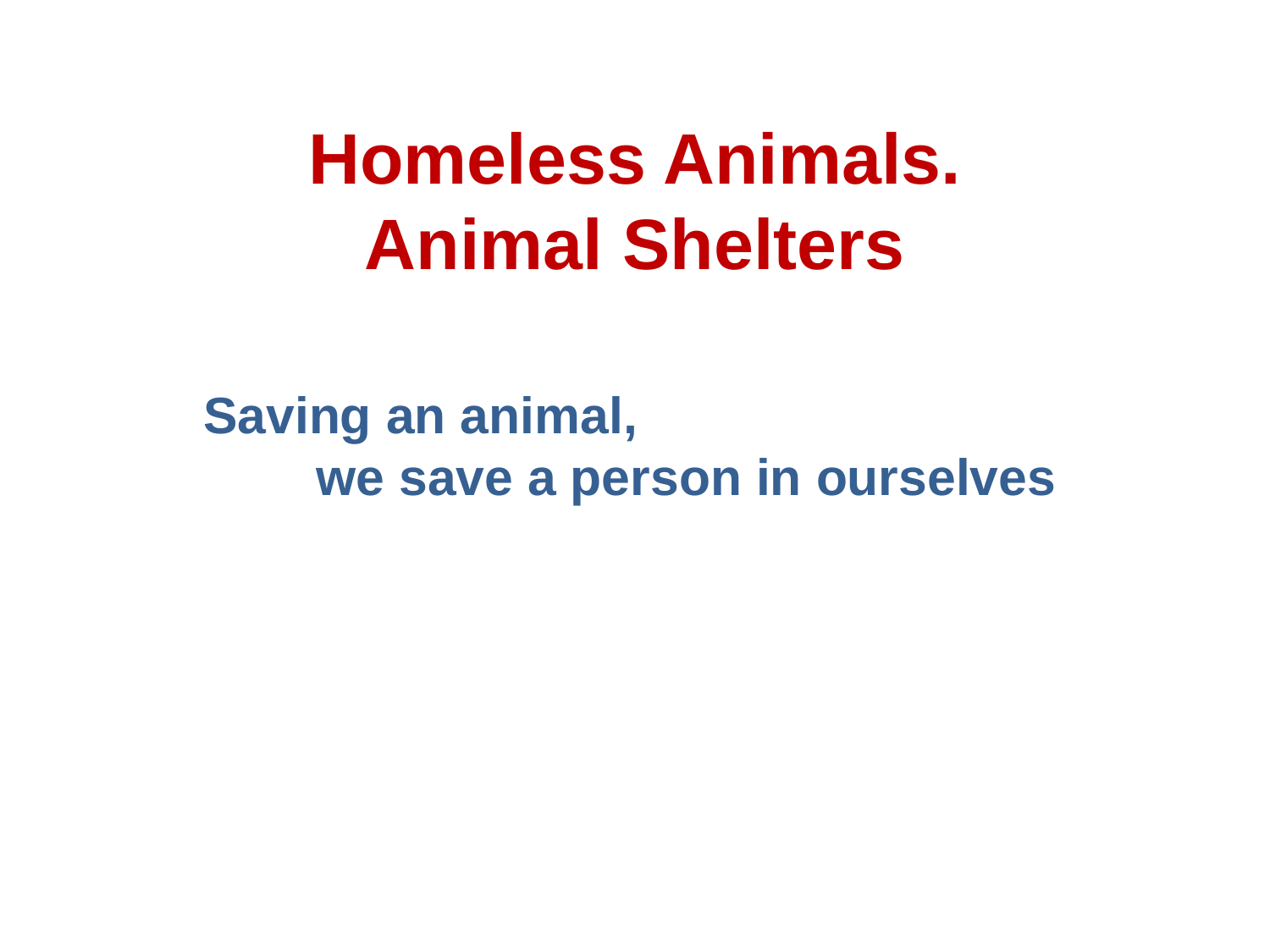

# Homeless Animals. Animal Shelters
Saving an animal,                                      we save a person in ourselves